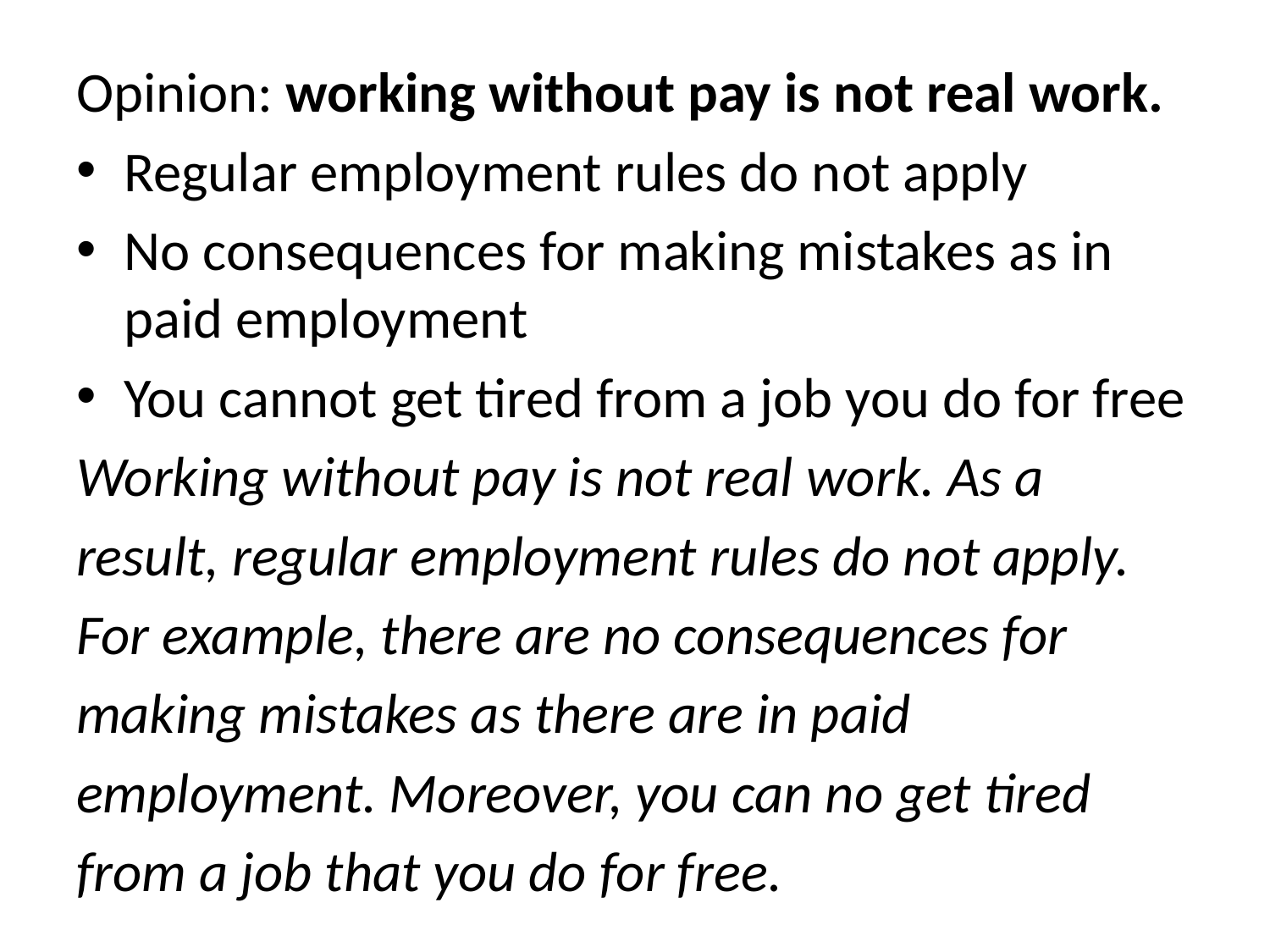

#
Opinion: working without pay is not real work.
Regular employment rules do not apply
No consequences for making mistakes as in paid employment
You cannot get tired from a job you do for free
Working without pay is not real work. As a
result, regular employment rules do not apply.
For example, there are no consequences for
making mistakes as there are in paid
employment. Moreover, you can no get tired
from a job that you do for free.